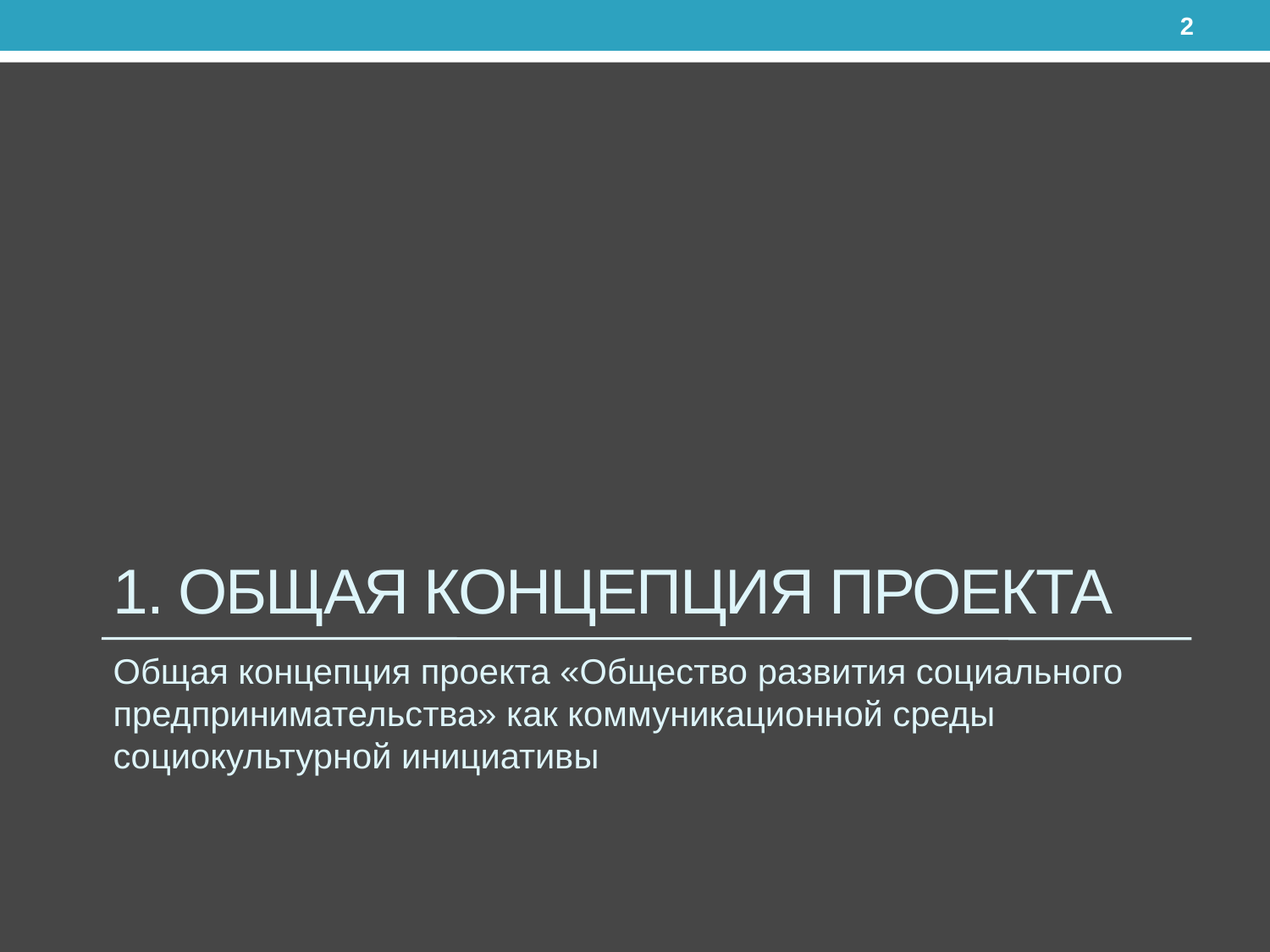

2
# 1. Общая концепция проекта
Общая концепция проекта «Общество развития социального предпринимательства» как коммуникационной среды социокультурной инициативы